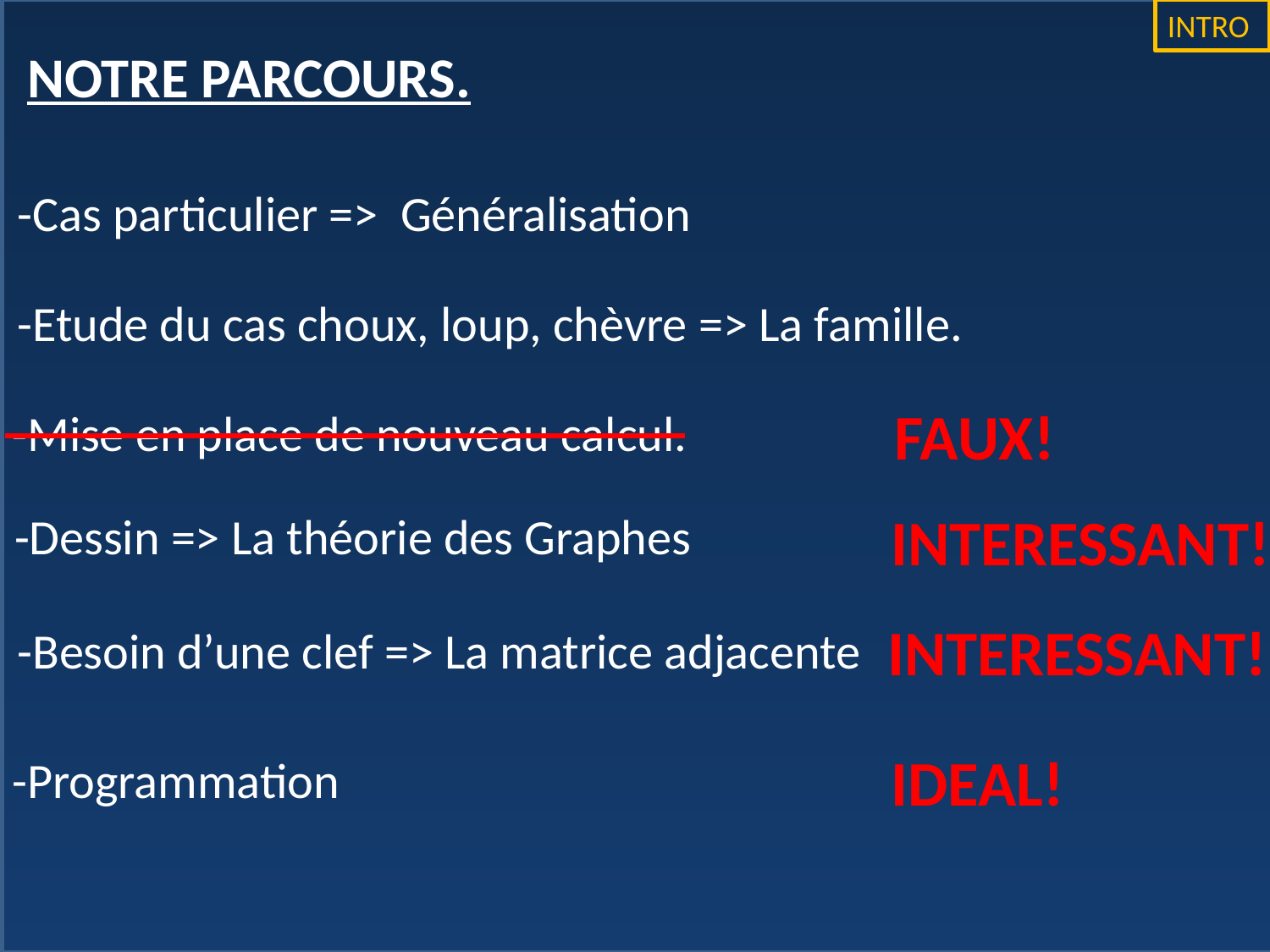

INTRO
NOTRE PARCOURS.
#
-Cas particulier =>  Généralisation

-Etude du cas choux, loup, chèvre => La famille.
FAUX!
-Mise en place de nouveau calcul.

INTERESSANT!
-Dessin => La théorie des Graphes
INTERESSANT!
-Besoin d’une clef => La matrice adjacente

IDEAL!
-Programmation